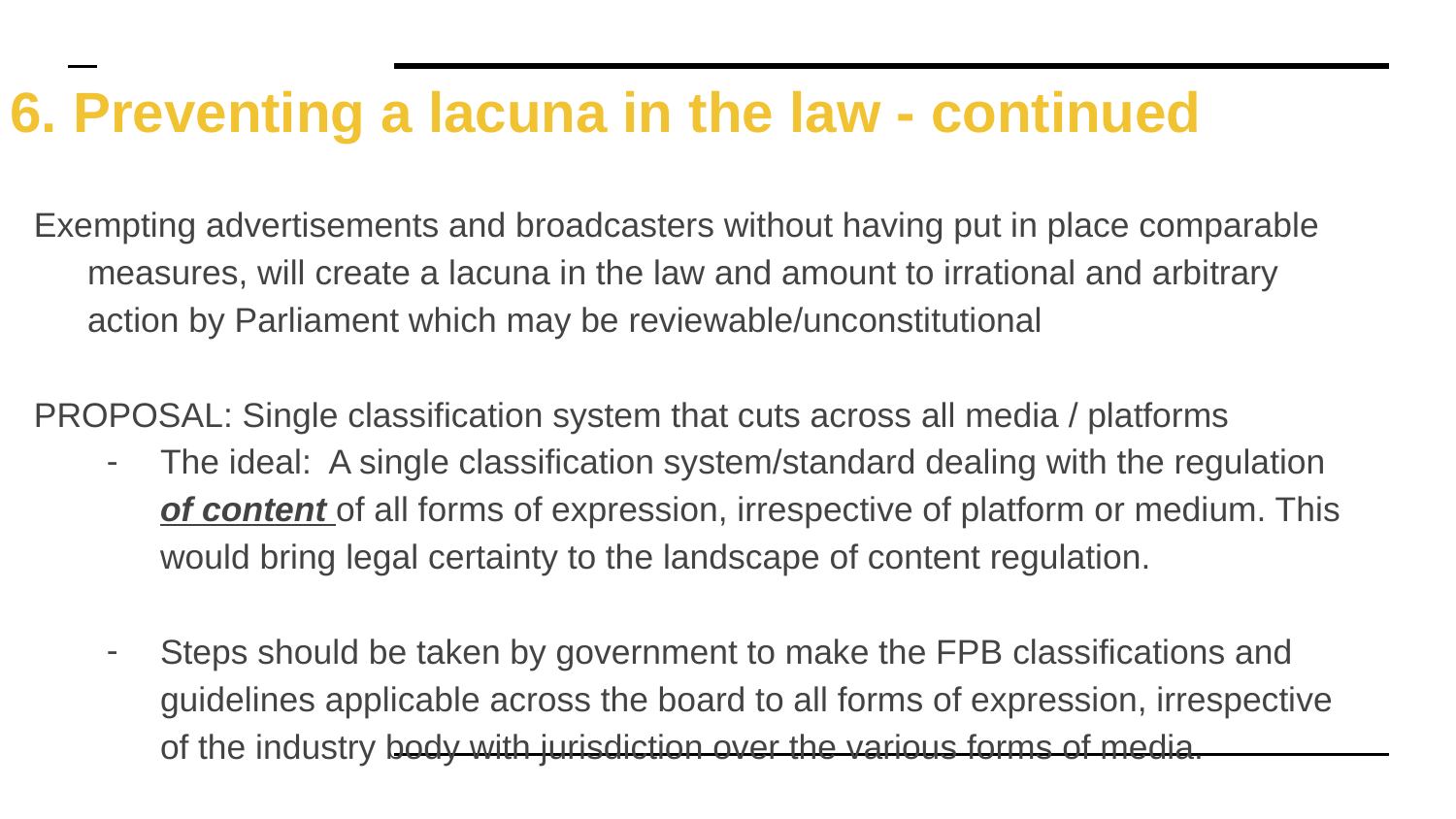

# 6. Preventing a lacuna in the law - continued
Exempting advertisements and broadcasters without having put in place comparable measures, will create a lacuna in the law and amount to irrational and arbitrary action by Parliament which may be reviewable/unconstitutional

PROPOSAL: Single classification system that cuts across all media / platforms
The ideal:  A single classification system/standard dealing with the regulation of content of all forms of expression, irrespective of platform or medium. This would bring legal certainty to the landscape of content regulation.

Steps should be taken by government to make the FPB classifications and guidelines applicable across the board to all forms of expression, irrespective of the industry body with jurisdiction over the various forms of media.